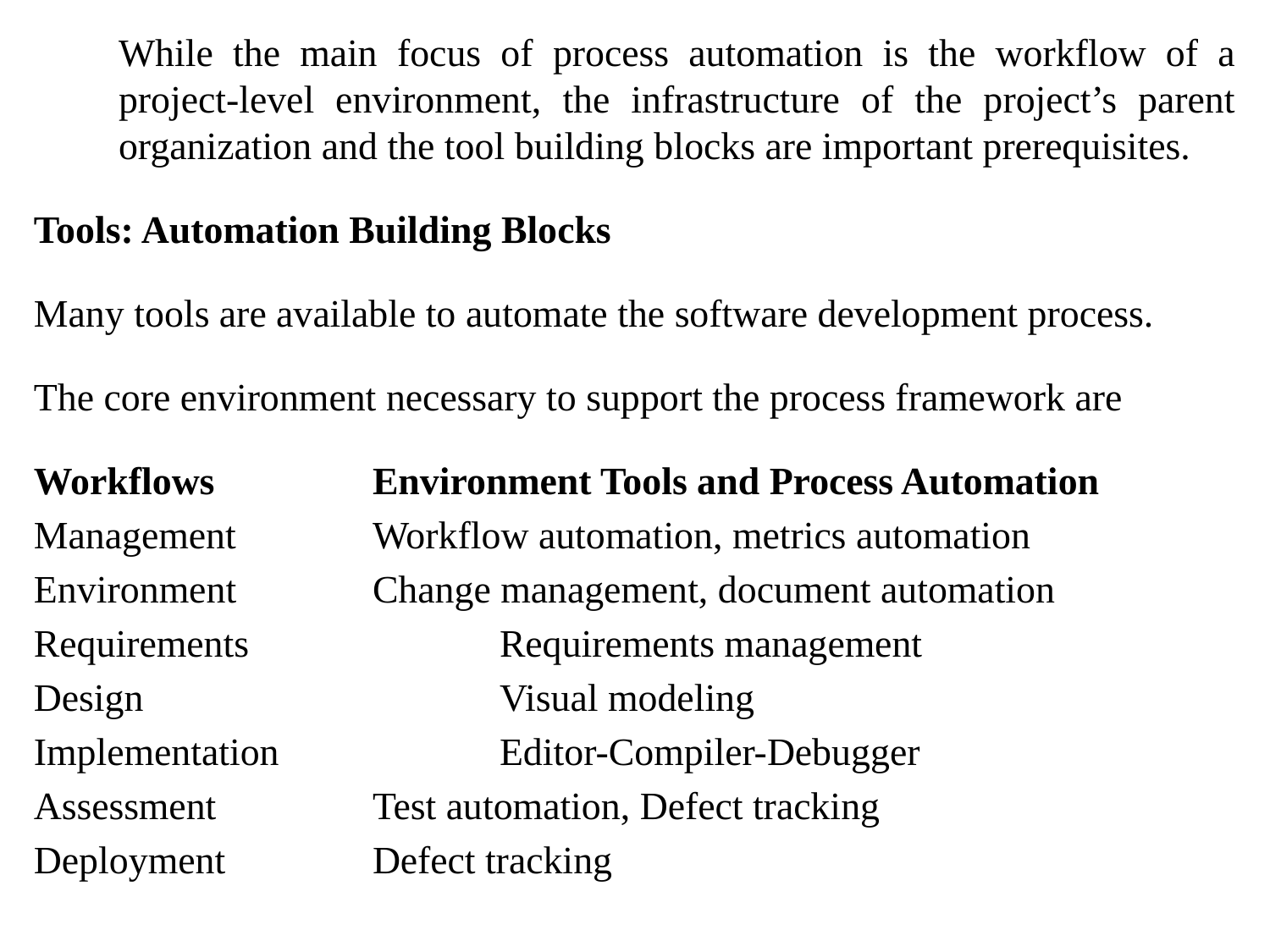

While the main focus of process automation is the workflow of a project-level environment, the infrastructure of the project’s parent organization and the tool building blocks are important prerequisites.

Tools: Automation Building Blocks

Many tools are available to automate the software development process.

The core environment necessary to support the process framework are

Workflows		Environment Tools and Process Automation
Management		Workflow automation, metrics automation
Environment		Change management, document automation
Requirements		Requirements management
Design			Visual modeling
Implementation		Editor-Compiler-Debugger
Assessment		Test automation, Defect tracking
Deployment		Defect tracking